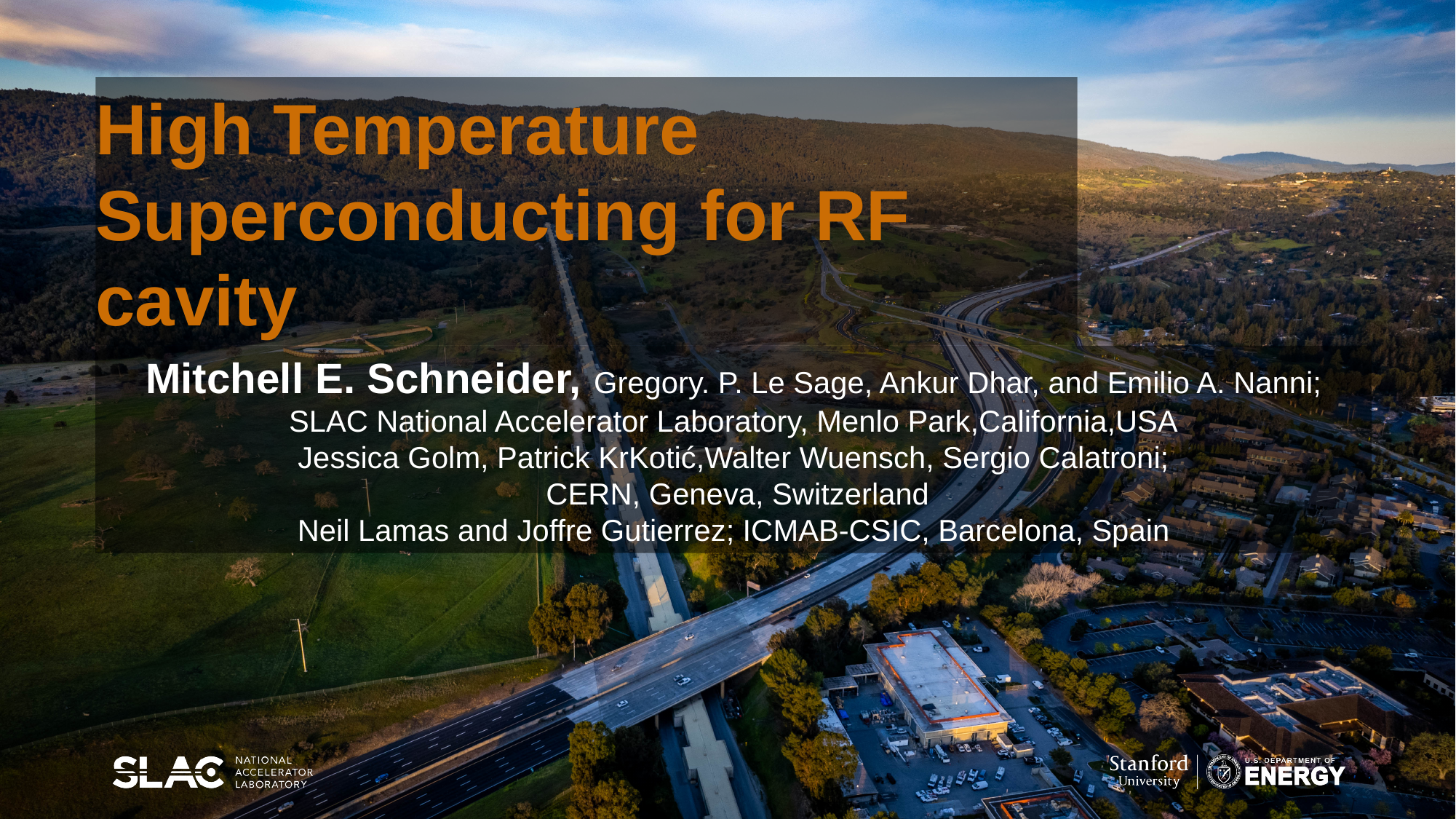

High Temperature Superconducting for RF cavity
Mitchell E. Schneider, Gregory. P. Le Sage, Ankur Dhar, and Emilio A. Nanni;
SLAC National Accelerator Laboratory, Menlo Park,California,USA
Jessica Golm, Patrick KrKotić,Walter Wuensch, Sergio Calatroni;
 CERN, Geneva, Switzerland
Neil Lamas and Joffre Gutierrez; ICMAB-CSIC, Barcelona, Spain